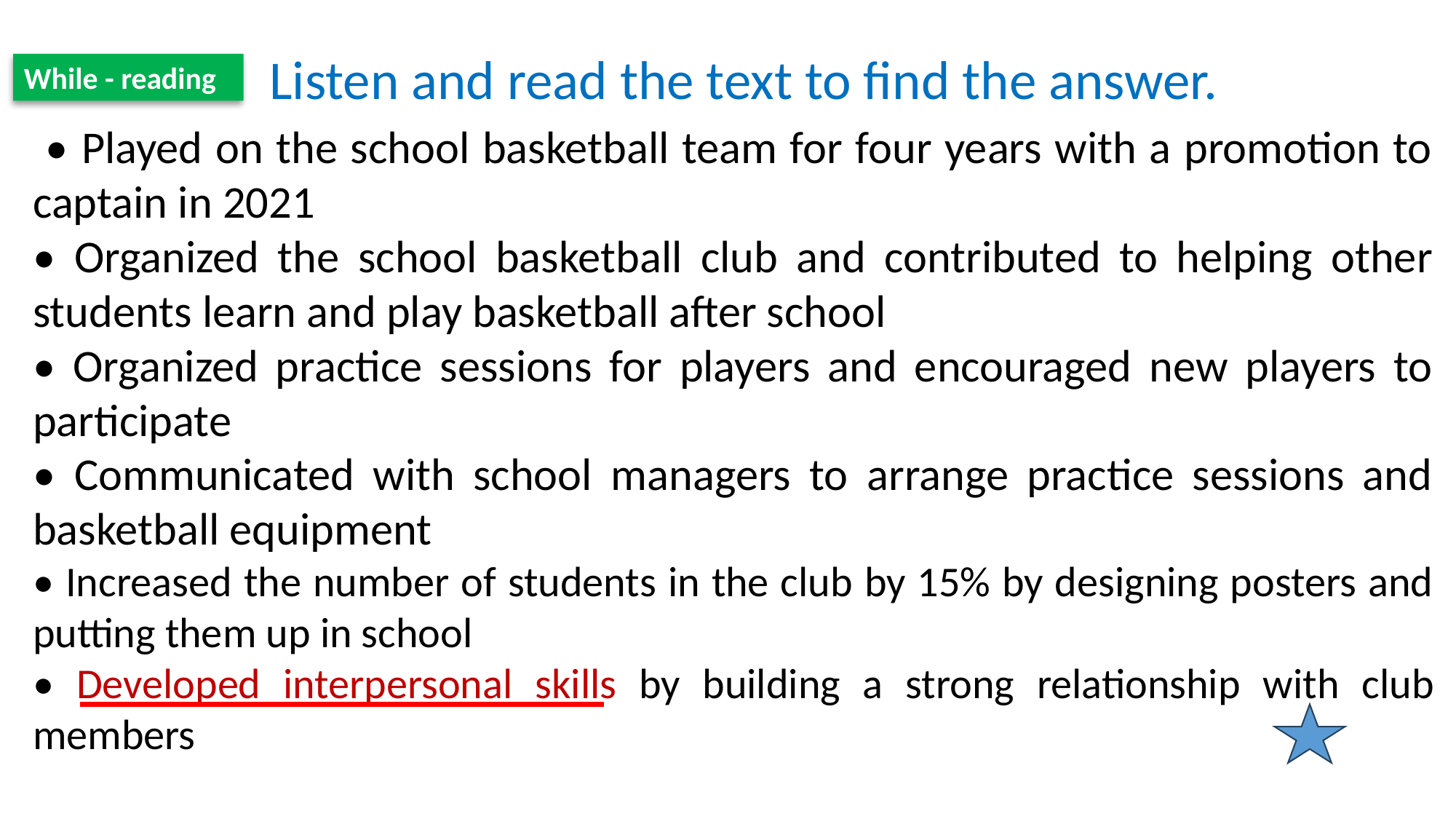

Listen and read the text to find the answer.
While - reading
 • Played on the school basketball team for four years with a promotion to captain in 2021
• Organized the school basketball club and contributed to helping other students learn and play basketball after school
• Organized practice sessions for players and encouraged new players to participate
• Communicated with school managers to arrange practice sessions and basketball equipment
• Increased the number of students in the club by 15% by designing posters and putting them up in school
• Developed interpersonal skills by building a strong relationship with club members